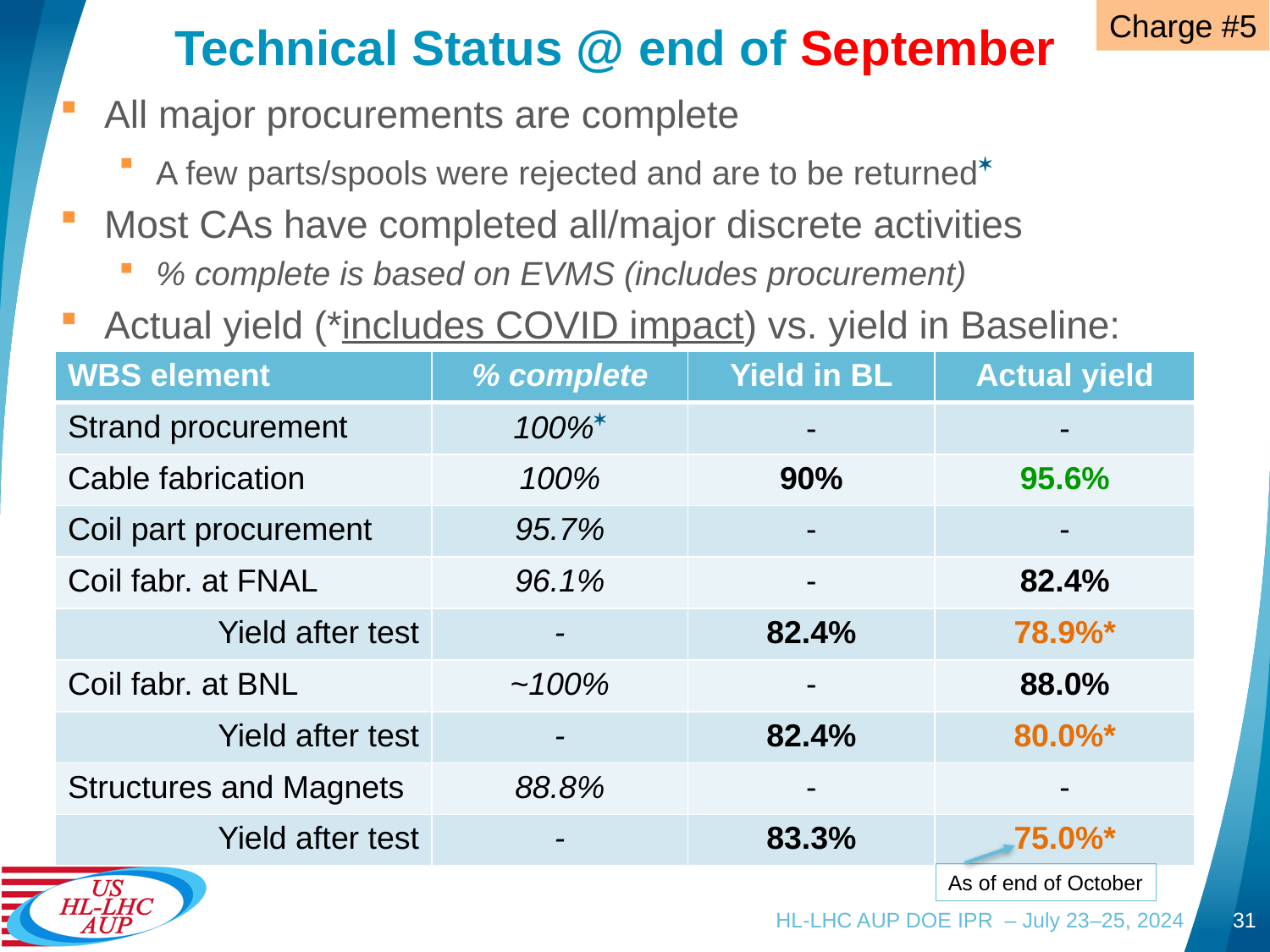

Charge #5
# Technical Status @ end of September
All major procurements are complete
A few parts/spools were rejected and are to be returned∗
Most CAs have completed all/major discrete activities
% complete is based on EVMS (includes procurement)
Actual yield (*includes COVID impact) vs. yield in Baseline:
| WBS element | % complete | Yield in BL | Actual yield |
| --- | --- | --- | --- |
| Strand procurement | 100%∗ | - | - |
| Cable fabrication | 100% | 90% | 95.6% |
| Coil part procurement | 95.7% | - | - |
| Coil fabr. at FNAL | 96.1% | - | 82.4% |
| Yield after test | - | 82.4% | 78.9%\* |
| Coil fabr. at BNL | ~100% | - | 88.0% |
| Yield after test | - | 82.4% | 80.0%\* |
| Structures and Magnets | 88.8% | - | - |
| Yield after test | - | 83.3% | 75.0%\* |
As of end of October
HL-LHC AUP DOE IPR  – July 23–25, 2024
31